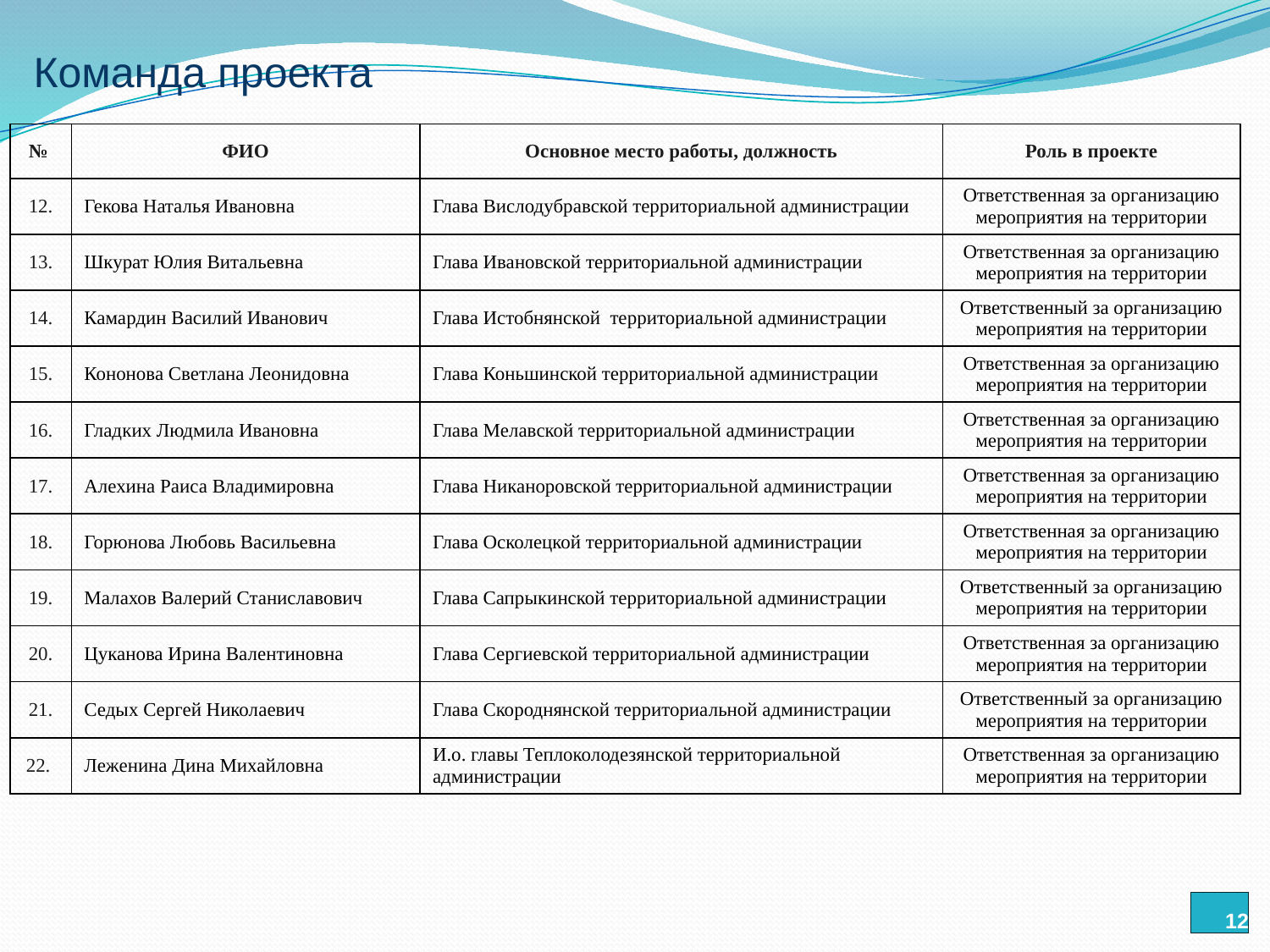

# Команда проекта
| № | ФИО | Основное место работы, должность | Роль в проекте |
| --- | --- | --- | --- |
| 12. | Гекова Наталья Ивановна | Глава Вислодубравской территориальной администрации | Ответственная за организацию мероприятия на территории |
| 13. | Шкурат Юлия Витальевна | Глава Ивановской территориальной администрации | Ответственная за организацию мероприятия на территории |
| 14. | Камардин Василий Иванович | Глава Истобнянской территориальной администрации | Ответственный за организацию мероприятия на территории |
| 15. | Кононова Светлана Леонидовна | Глава Коньшинской территориальной администрации | Ответственная за организацию мероприятия на территории |
| 16. | Гладких Людмила Ивановна | Глава Мелавской территориальной администрации | Ответственная за организацию мероприятия на территории |
| 17. | Алехина Раиса Владимировна | Глава Никаноровской территориальной администрации | Ответственная за организацию мероприятия на территории |
| 18. | Горюнова Любовь Васильевна | Глава Осколецкой территориальной администрации | Ответственная за организацию мероприятия на территории |
| 19. | Малахов Валерий Станиславович | Глава Сапрыкинской территориальной администрации | Ответственный за организацию мероприятия на территории |
| 20. | Цуканова Ирина Валентиновна | Глава Сергиевской территориальной администрации | Ответственная за организацию мероприятия на территории |
| 21. | Седых Сергей Николаевич | Глава Скороднянской территориальной администрации | Ответственный за организацию мероприятия на территории |
| 22. | Леженина Дина Михайловна | И.о. главы Теплоколодезянской территориальной администрации | Ответственная за организацию мероприятия на территории |
12